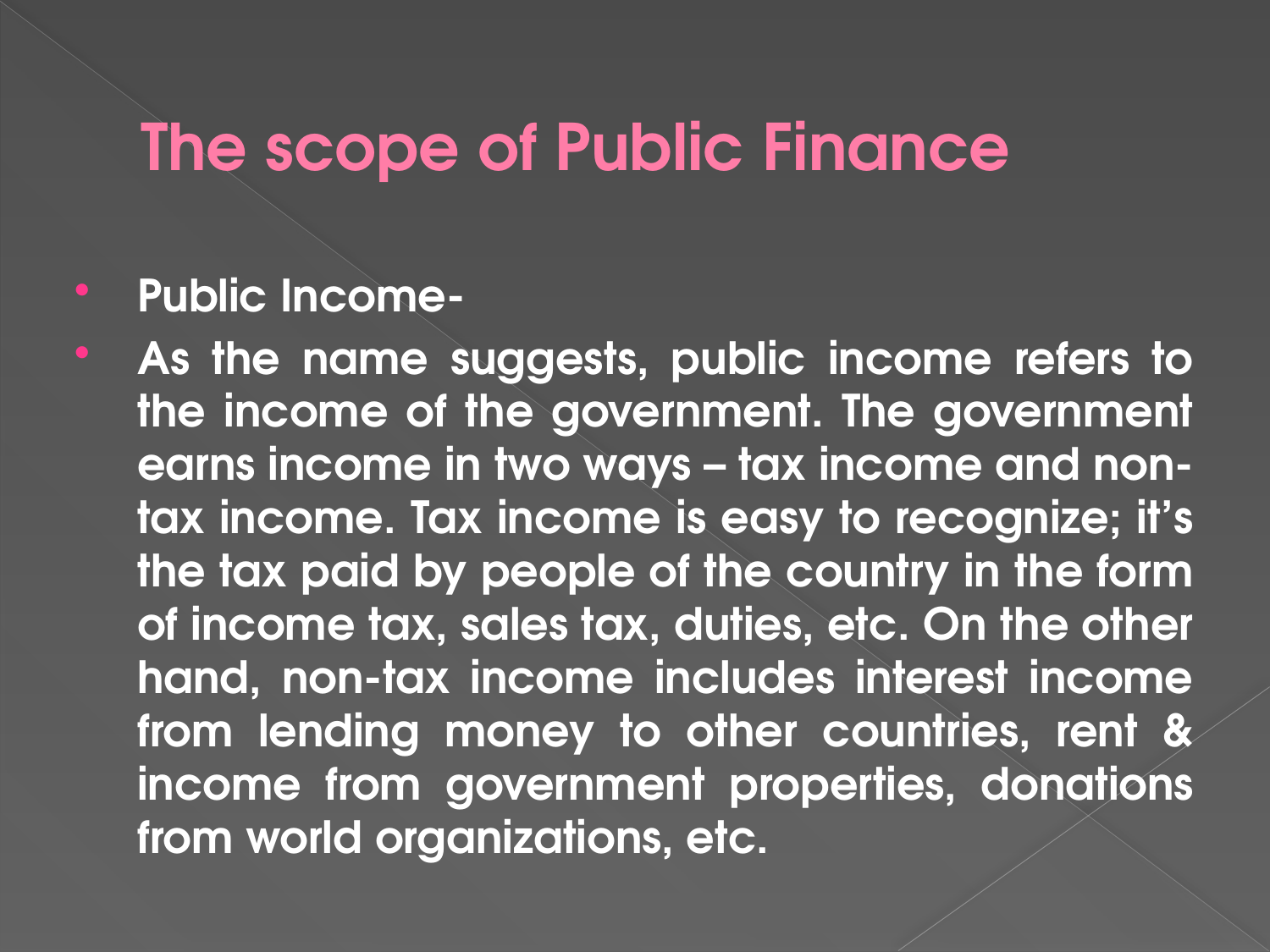

# The scope of Public Finance
Public Income-
As the name suggests, public income refers to the income of the government. The government earns income in two ways – tax income and non-tax income. Tax income is easy to recognize; it’s the tax paid by people of the country in the form of income tax, sales tax, duties, etc. On the other hand, non-tax income includes interest income from lending money to other countries, rent & income from government properties, donations from world organizations, etc.